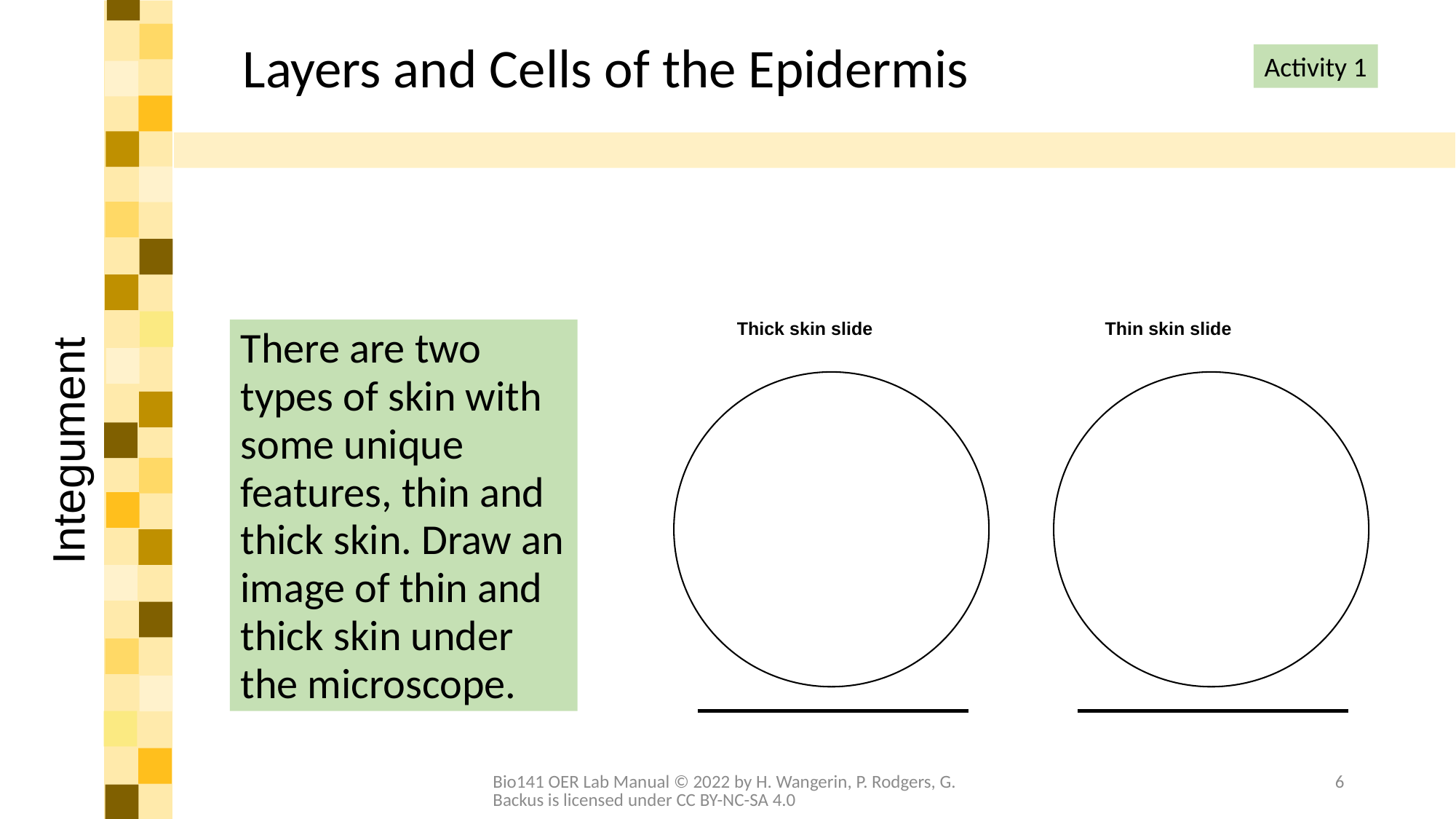

# Layers and Cells of the Epidermis
Activity 1

Thick skin slide		        Thin skin slide

There are two types of skin with some unique features, thin and thick skin. Draw an image of thin and thick skin under the microscope.

Integument

Bio141 OER Lab Manual © 2022 by H. Wangerin, P. Rodgers, G. Backus is licensed under CC BY-NC-SA 4.0
6